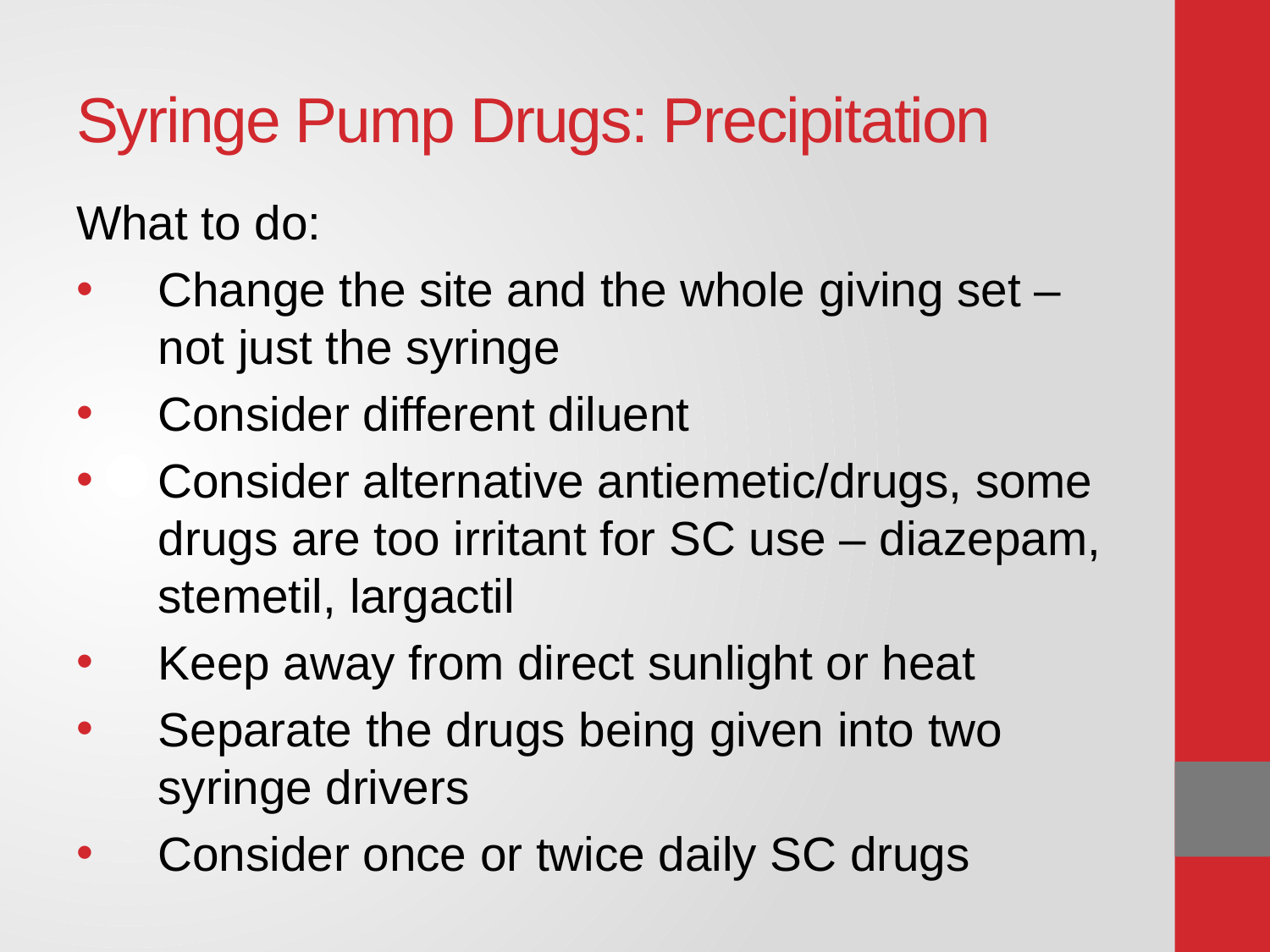

# Syringe Pump Drugs: Precipitation
What to do:
Change the site and the whole giving set – not just the syringe
Consider different diluent
Consider alternative antiemetic/drugs, some drugs are too irritant for SC use – diazepam, stemetil, largactil
Keep away from direct sunlight or heat
Separate the drugs being given into two syringe drivers
Consider once or twice daily SC drugs